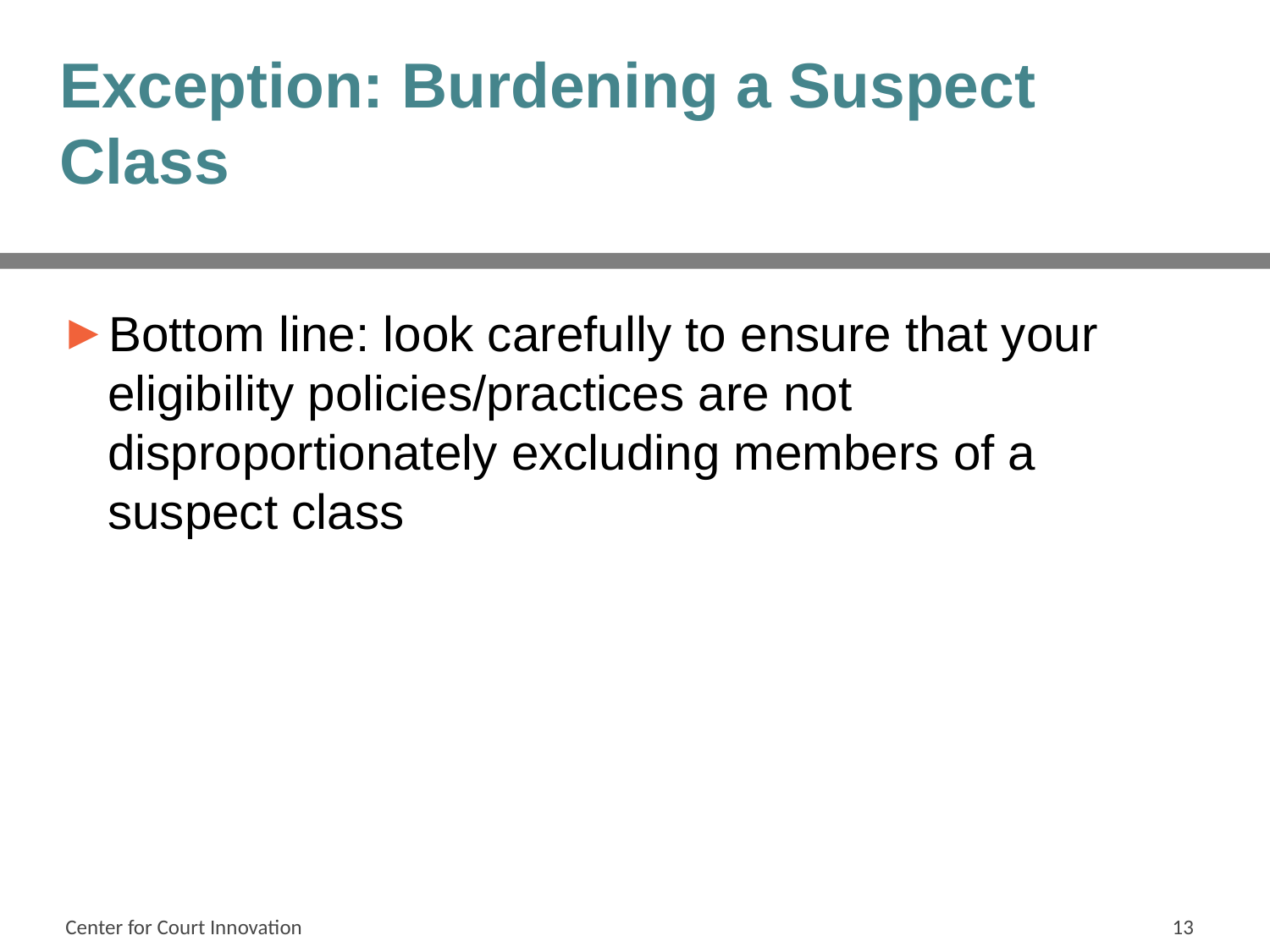

# Exception: Burdening a Suspect Class
Bottom line: look carefully to ensure that your eligibility policies/practices are not disproportionately excluding members of a suspect class
Center for Court Innovation
13